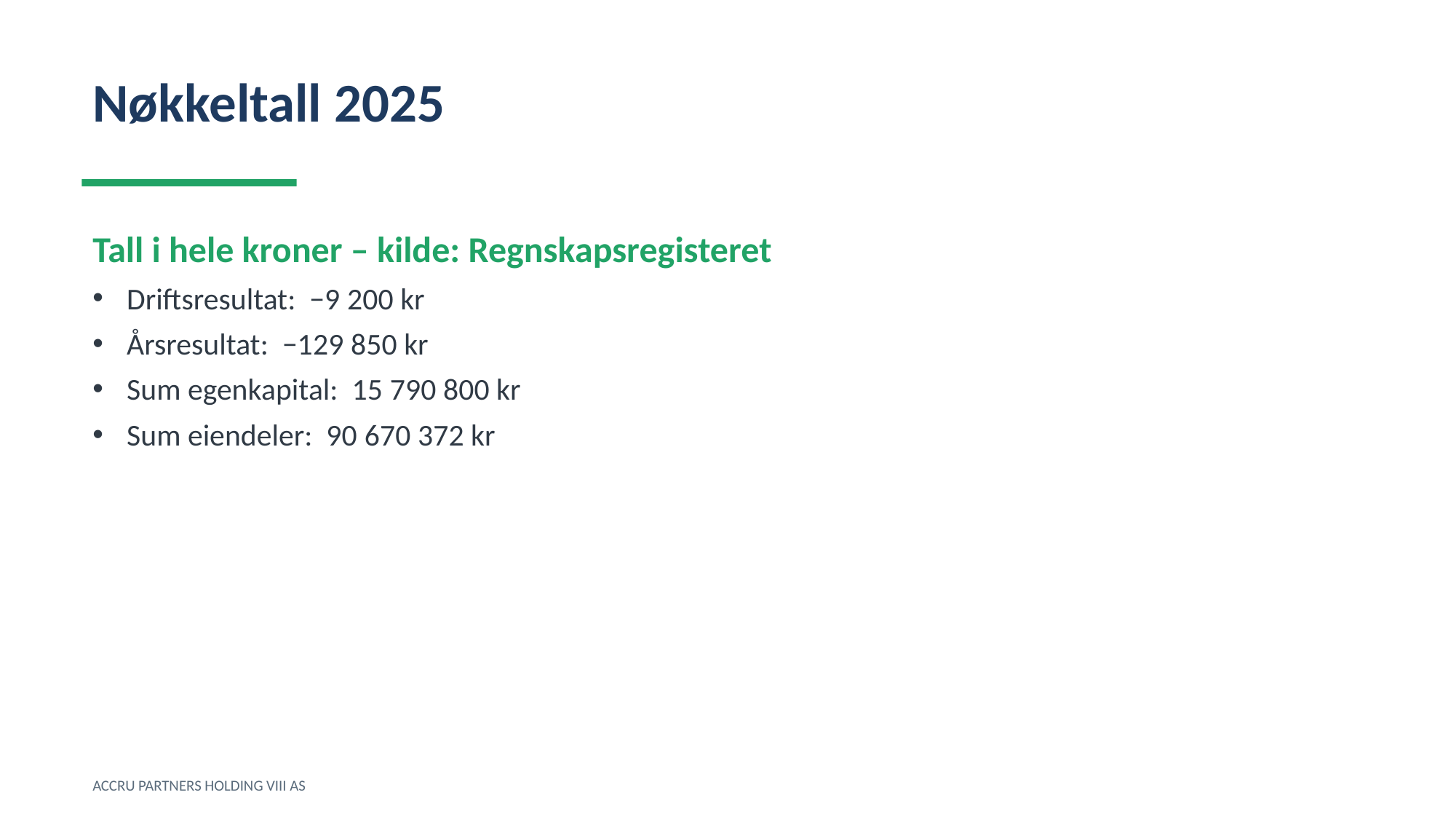

Nøkkeltall 2025

Tall i hele kroner – kilde: Regnskapsregisteret
Driftsresultat:  −9 200 kr
Årsresultat:  −129 850 kr
Sum egenkapital:  15 790 800 kr
Sum eiendeler:  90 670 372 kr
ACCRU PARTNERS HOLDING VIII AS